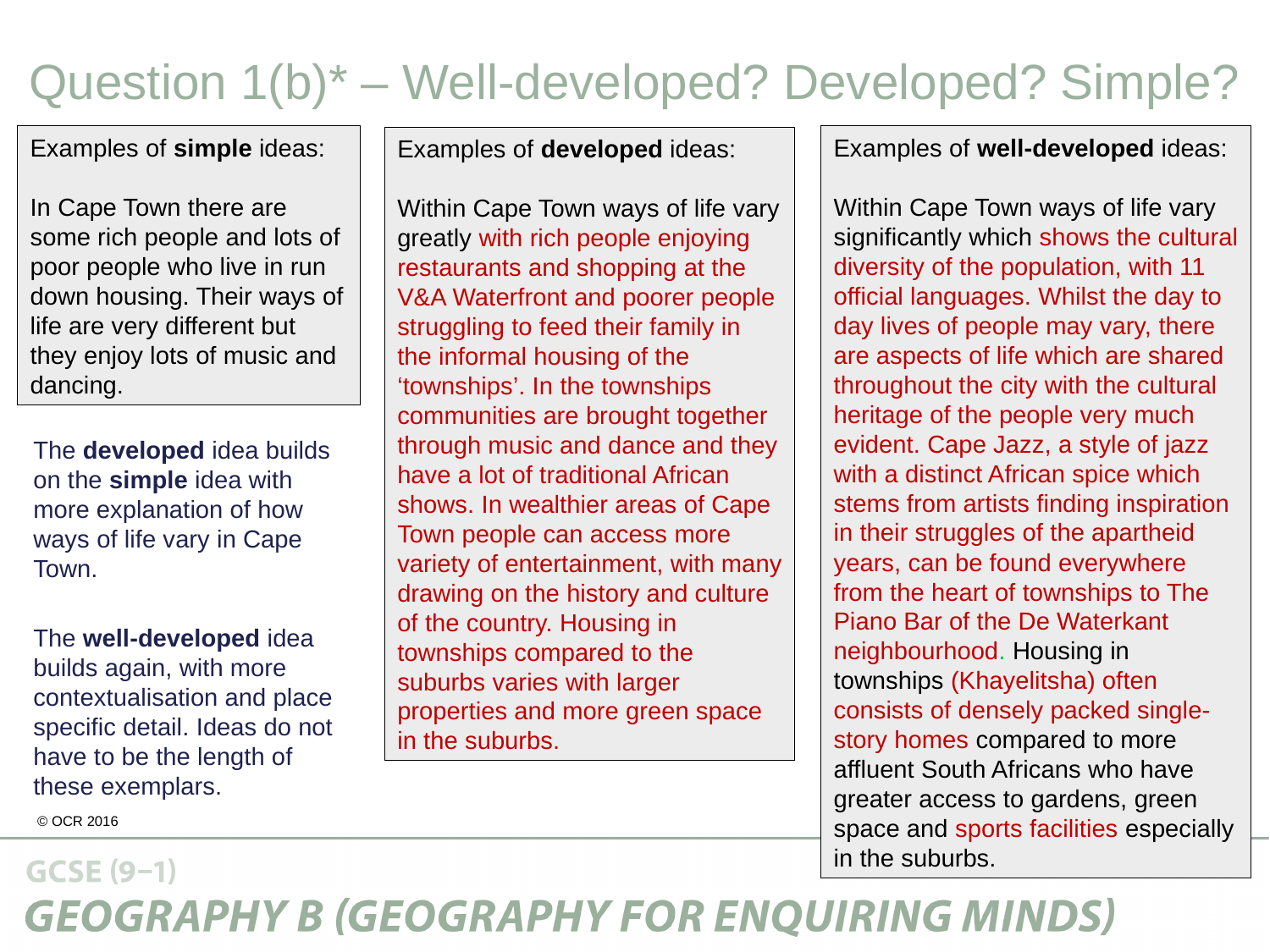

# Question 1(b)* – Well-developed? Developed? Simple?
Examples of simple ideas:

In Cape Town there are some rich people and lots of poor people who live in run down housing. Their ways of life are very different but they enjoy lots of music and dancing.
Examples of well-developed ideas:

Within Cape Town ways of life vary significantly which shows the cultural diversity of the population, with 11 official languages. Whilst the day to day lives of people may vary, there are aspects of life which are shared throughout the city with the cultural heritage of the people very much evident. Cape Jazz, a style of jazz with a distinct African spice which stems from artists finding inspiration in their struggles of the apartheid years, can be found everywhere from the heart of townships to The Piano Bar of the De Waterkant neighbourhood. Housing in townships (Khayelitsha) often consists of densely packed single-story homes compared to more affluent South Africans who have greater access to gardens, green space and sports facilities especially in the suburbs.
Examples of developed ideas:

Within Cape Town ways of life vary greatly with rich people enjoying restaurants and shopping at the V&A Waterfront and poorer people struggling to feed their family in the informal housing of the ‘townships’. In the townships communities are brought together through music and dance and they have a lot of traditional African shows. In wealthier areas of Cape Town people can access more variety of entertainment, with many drawing on the history and culture of the country. Housing in townships compared to the suburbs varies with larger properties and more green space in the suburbs.
The developed idea builds on the simple idea with more explanation of how ways of life vary in Cape Town.

The well-developed idea builds again, with more contextualisation and place specific detail. Ideas do not have to be the length of these exemplars.